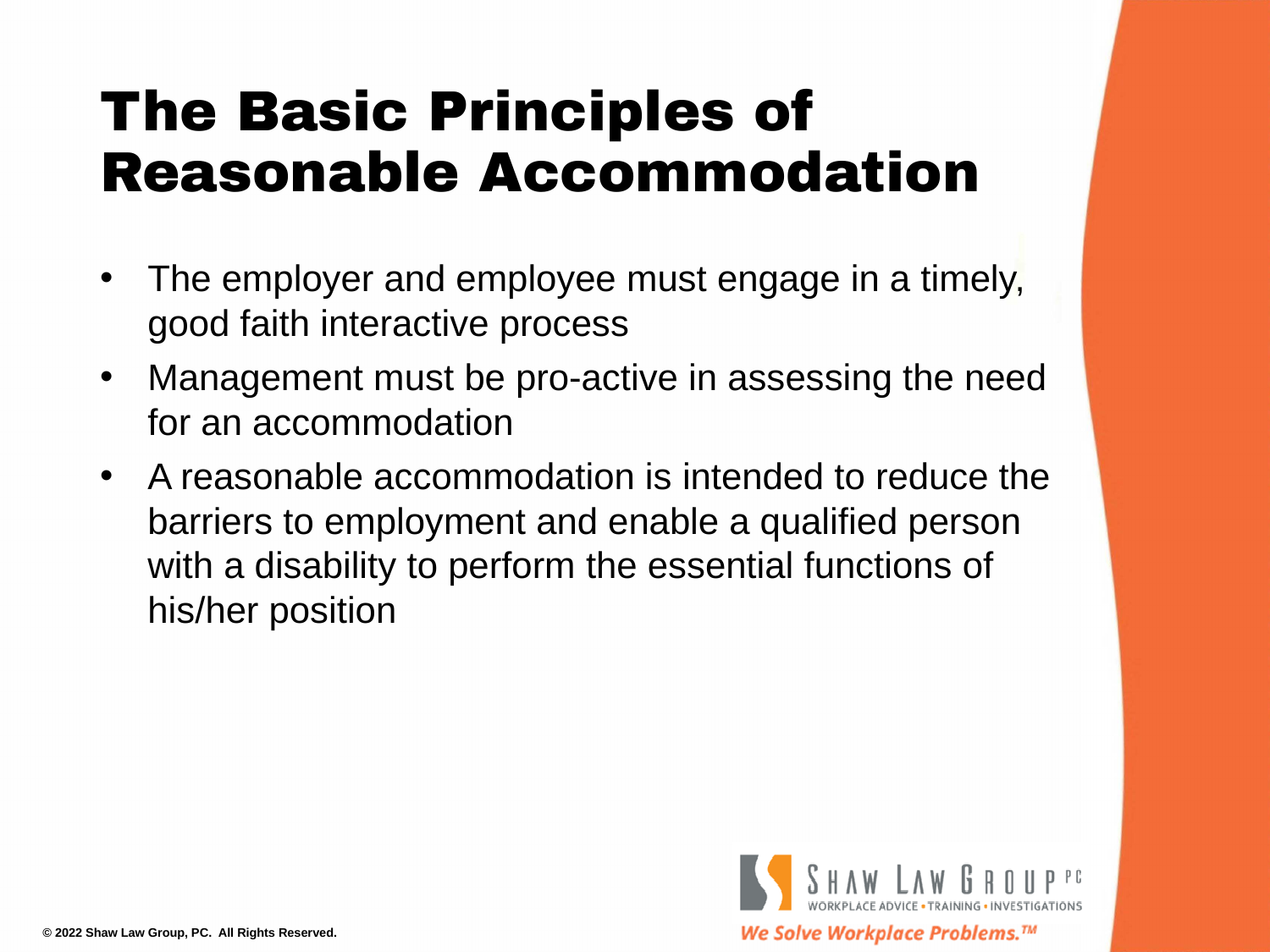

# The Basic Principles of Reasonable Accommodation
The employer and employee must engage in a timely, good faith interactive process
Management must be pro-active in assessing the need for an accommodation
A reasonable accommodation is intended to reduce the barriers to employment and enable a qualified person with a disability to perform the essential functions of his/her position